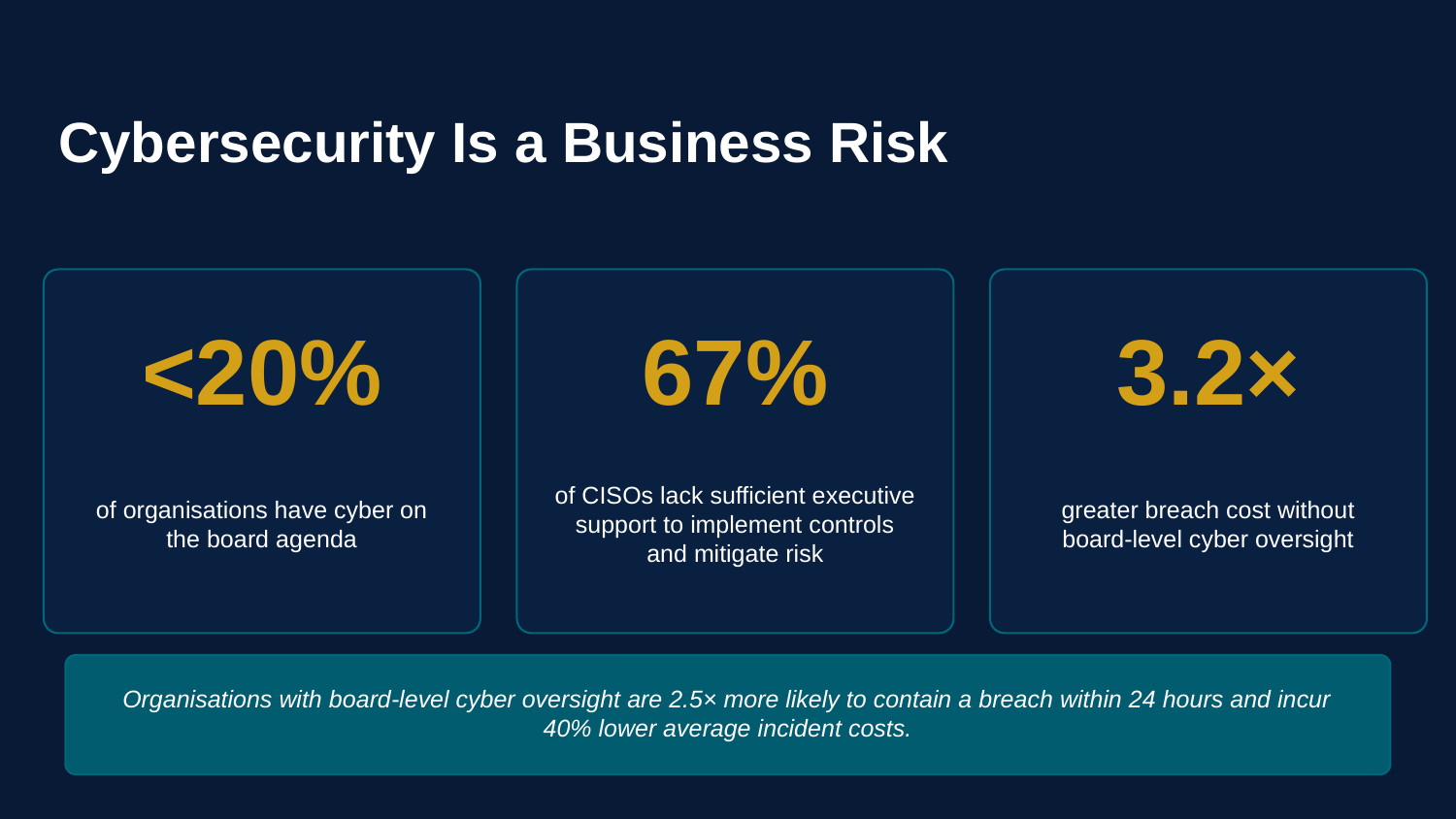

Cybersecurity Is a Business Risk

<20%
67%
3.2×
of organisations have cyber on the board agenda
of CISOs lack sufficient executive support to implement controls and mitigate risk
greater breach cost without board-level cyber oversight

Organisations with board-level cyber oversight are 2.5× more likely to contain a breach within 24 hours and incur 40% lower average incident costs.